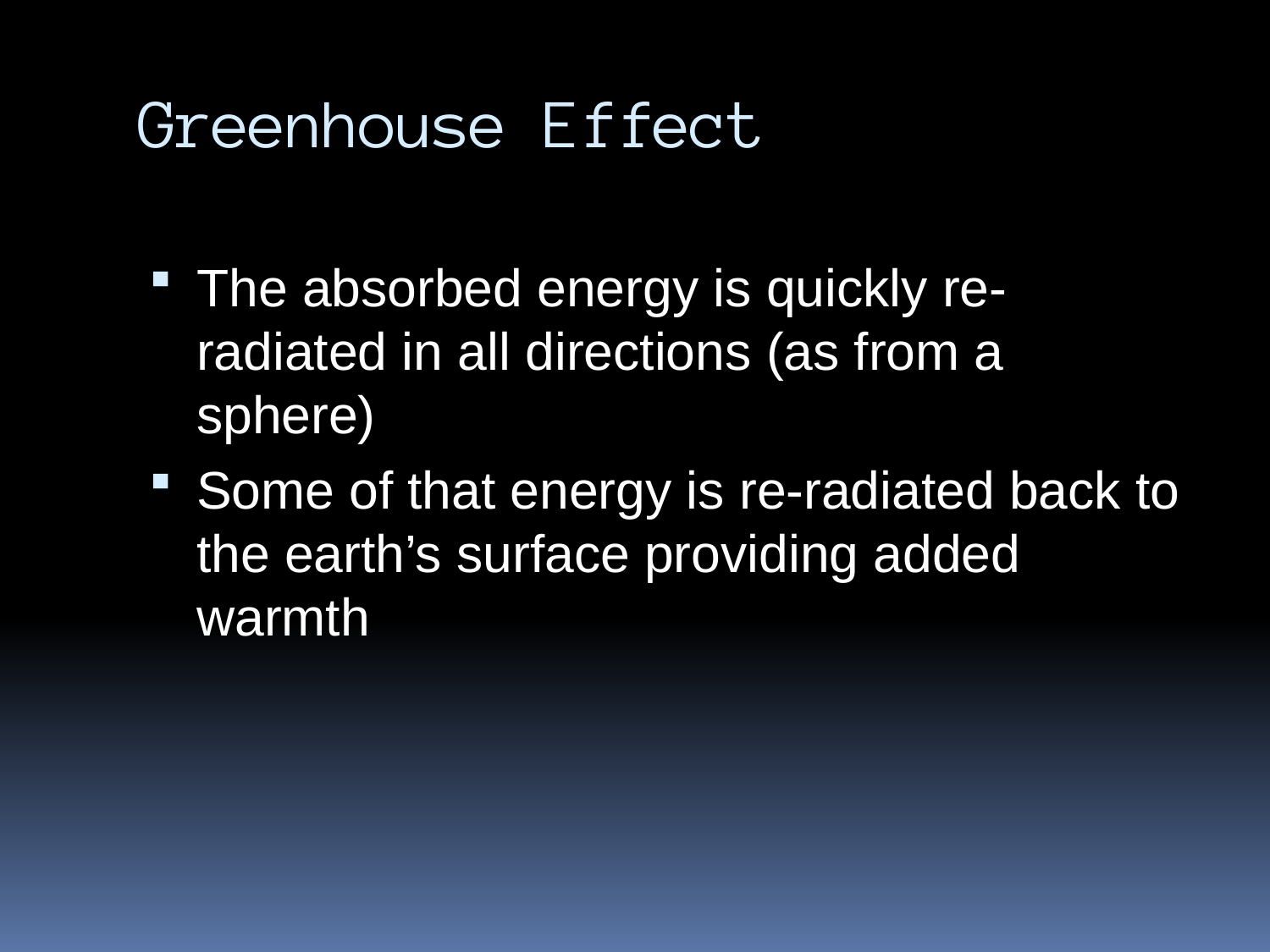

# Greenhouse Effect
The absorbed energy is quickly re-radiated in all directions (as from a sphere)
Some of that energy is re-radiated back to the earth’s surface providing added warmth